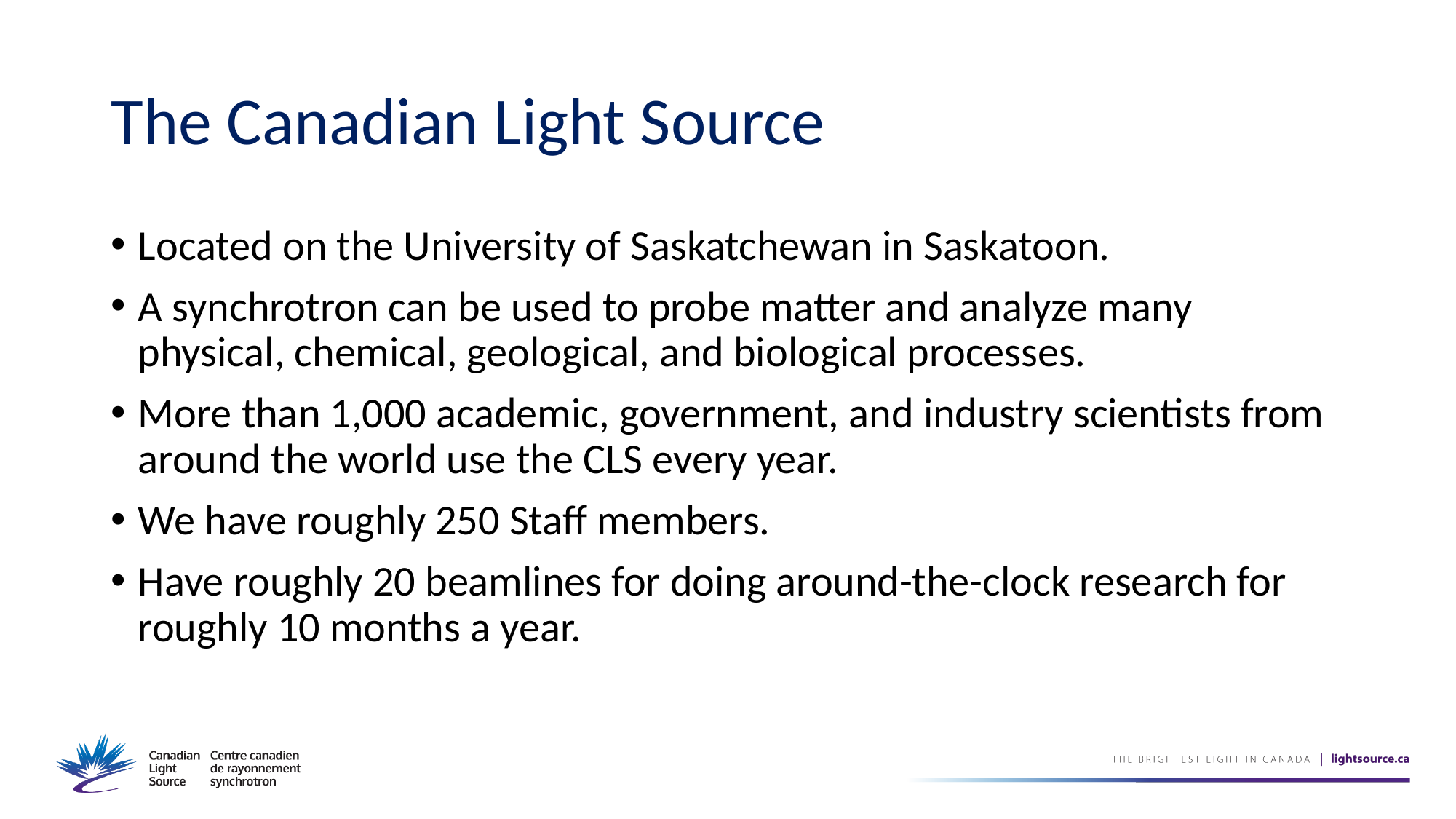

# The Canadian Light Source
Located on the University of Saskatchewan in Saskatoon.
A synchrotron can be used to probe matter and analyze many physical, chemical, geological, and biological processes.
More than 1,000 academic, government, and industry scientists from around the world use the CLS every year.
We have roughly 250 Staff members.
Have roughly 20 beamlines for doing around-the-clock research for roughly 10 months a year.